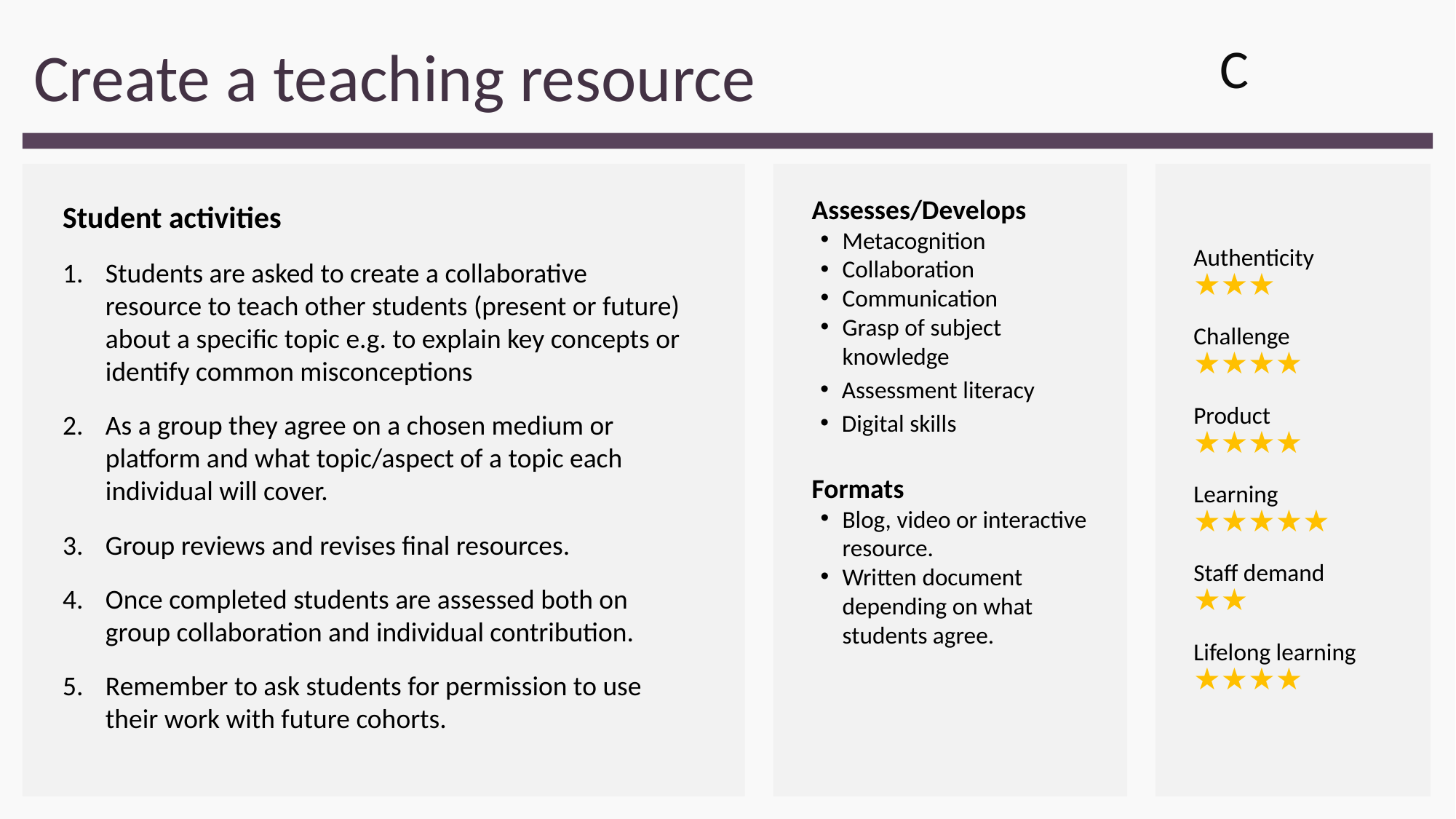

# Create a teaching resource
C
Student activities
Students are asked to create a collaborative resource to teach other students (present or future) about a specific topic e.g. to explain key concepts or identify common misconceptions
As a group they agree on a chosen medium or platform and what topic/aspect of a topic each individual will cover.
Group reviews and revises final resources.
Once completed students are assessed both on group collaboration and individual contribution.
Remember to ask students for permission to use their work with future cohorts.

Assesses/Develops
Metacognition
Collaboration
Communication
Grasp of subject knowledge
Assessment literacy
Digital skills

Formats
Blog, video or interactive resource.
Written document depending on what students agree.

Authenticity 
★★★
Challenge 
★★★★
Product 
★★★★
Learning 
★★★★★
Staff demand 
★★
Lifelong learning  
★★★★